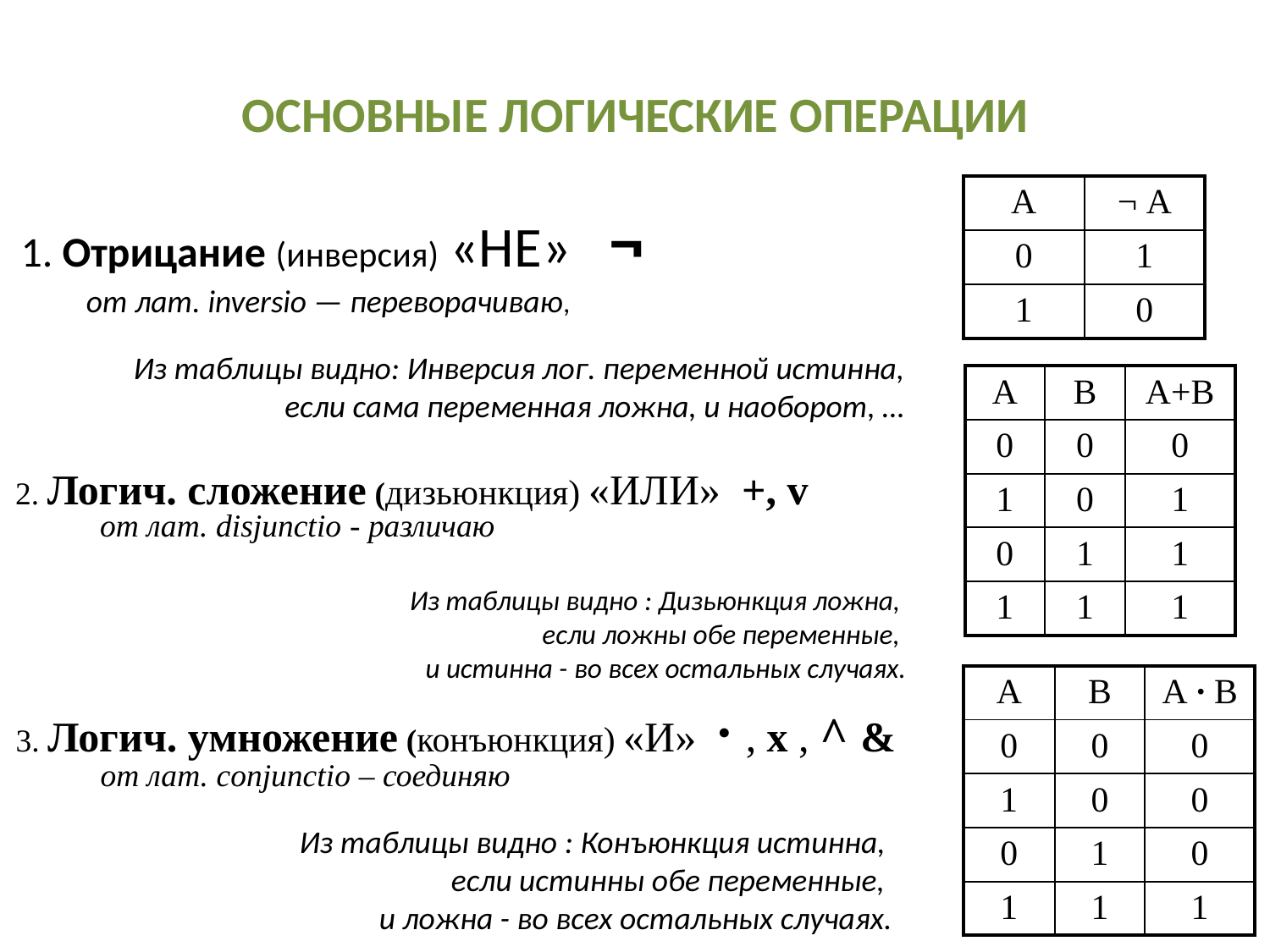

# ОСНОВНЫЕ ЛОГИЧЕСКИЕ ОПЕРАЦИИ
| А | ¬ А |
| --- | --- |
| 0 | 1 |
| 1 | 0 |
1. Отрицание (инверсия) «НЕ»   ¬
от лат. inversio — переворачиваю,

Из таблицы видно: Инверсия лог. переменной истинна, если сама переменная ложна, и наоборот, …
| А | В | А+В |
| --- | --- | --- |
| 0 | 0 | 0 |
| 1 | 0 | 1 |
| 0 | 1 | 1 |
| 1 | 1 | 1 |
2. Логич. сложение (дизьюнкция) «ИЛИ»  +, v
от лат. disjunctio - различаю
Из таблицы видно : Дизьюнкция ложна,
если ложны обе переменные,
и истинна - во всех остальных случаях.
| А | В | А ∙ В |
| --- | --- | --- |
| 0 | 0 | 0 |
| 1 | 0 | 0 |
| 0 | 1 | 0 |
| 1 | 1 | 1 |
3. Логич. умножение (конъюнкция) «И»  ∙ , х , ^ &
от лат. conjunctio – соединяю
Из таблицы видно : Конъюнкция истинна,
если истинны обе переменные,
и ложна - во всех остальных случаях.